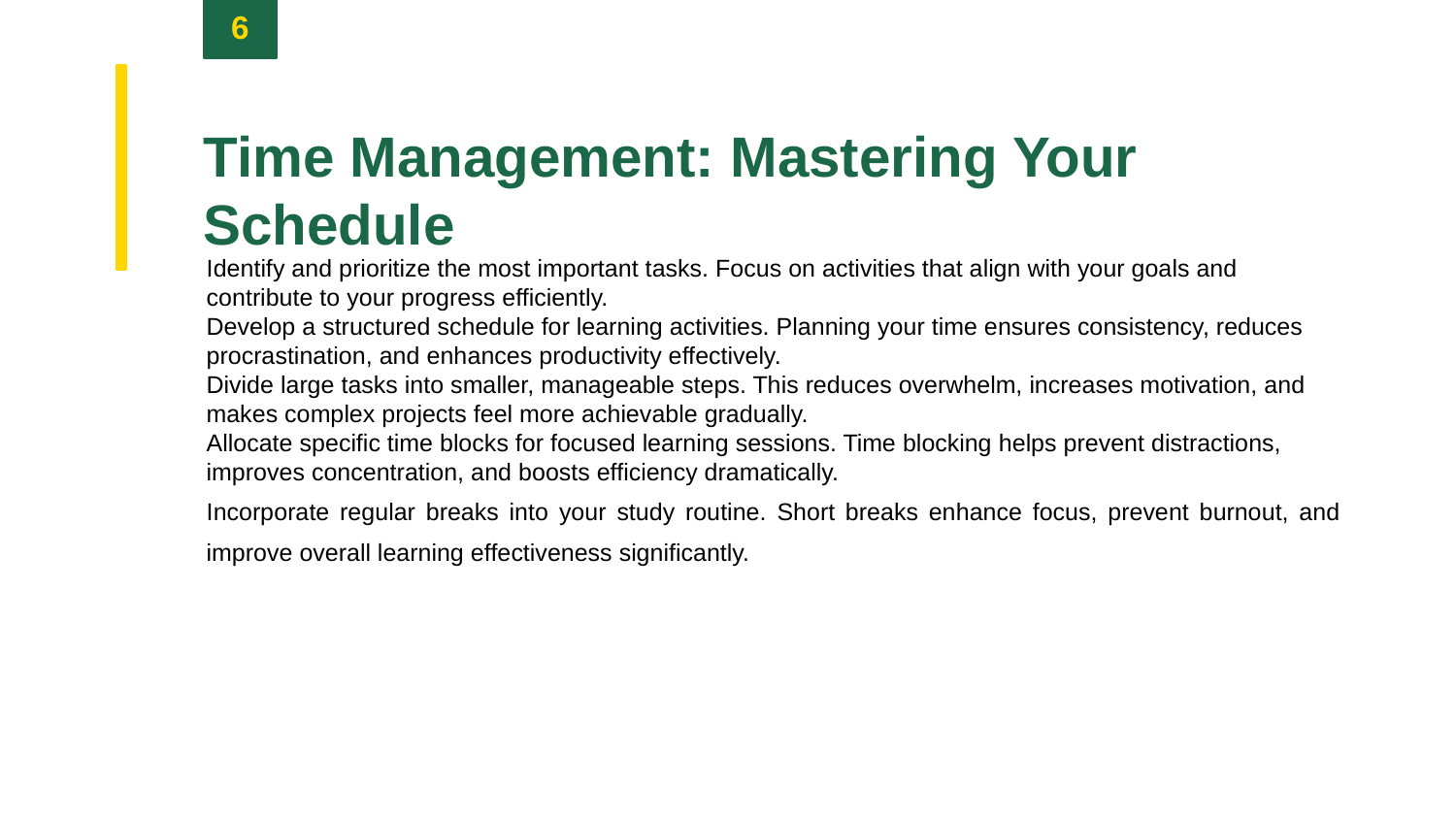

6

Time Management: Mastering Your Schedule
Identify and prioritize the most important tasks. Focus on activities that align with your goals and contribute to your progress efficiently.
Develop a structured schedule for learning activities. Planning your time ensures consistency, reduces procrastination, and enhances productivity effectively.
Divide large tasks into smaller, manageable steps. This reduces overwhelm, increases motivation, and makes complex projects feel more achievable gradually.
Allocate specific time blocks for focused learning sessions. Time blocking helps prevent distractions, improves concentration, and boosts efficiency dramatically.
Incorporate regular breaks into your study routine. Short breaks enhance focus, prevent burnout, and improve overall learning effectiveness significantly.